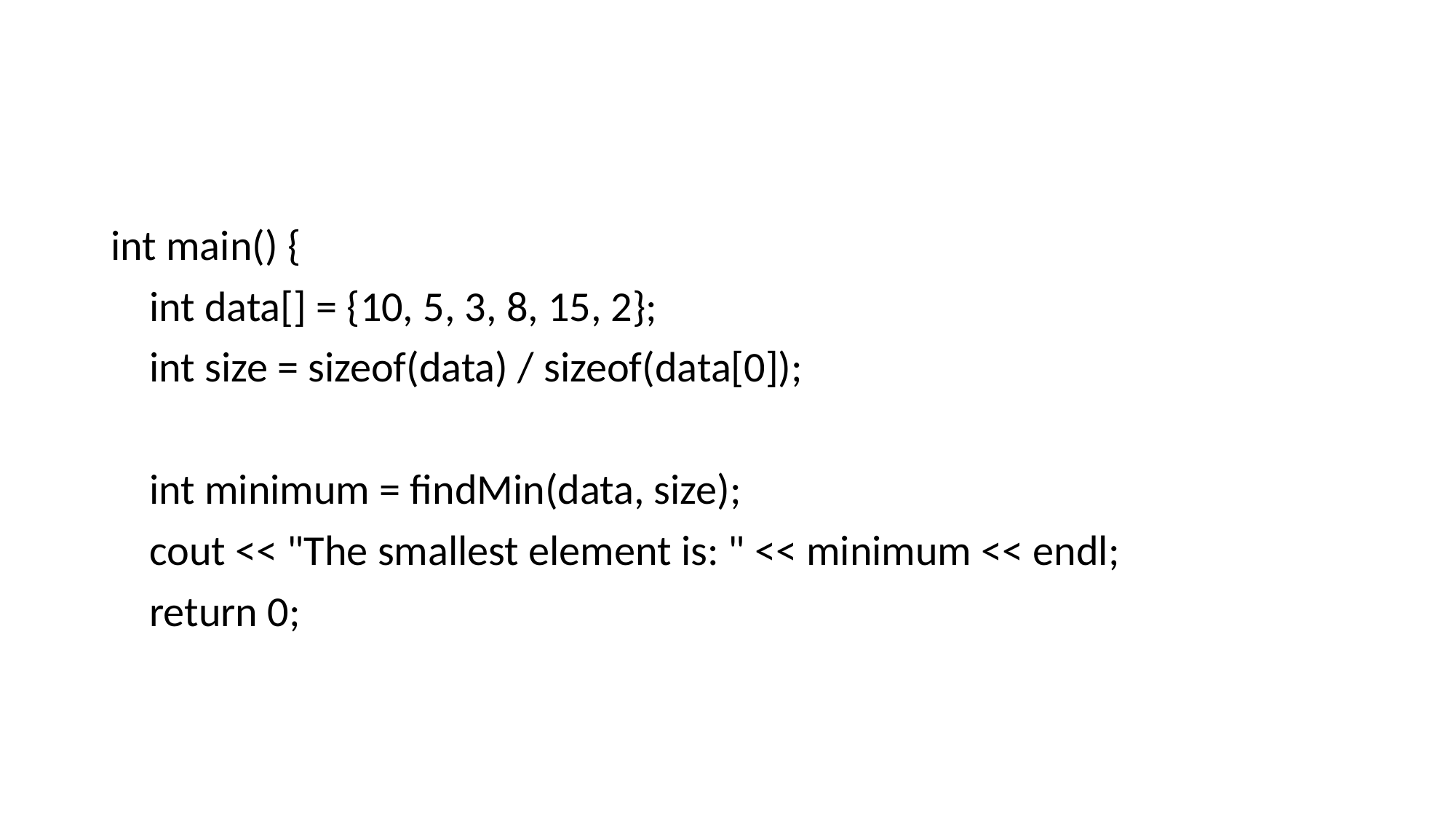

#
int main() {
    int data[] = {10, 5, 3, 8, 15, 2};
    int size = sizeof(data) / sizeof(data[0]);

    int minimum = findMin(data, size);
    cout << "The smallest element is: " << minimum << endl;
    return 0;